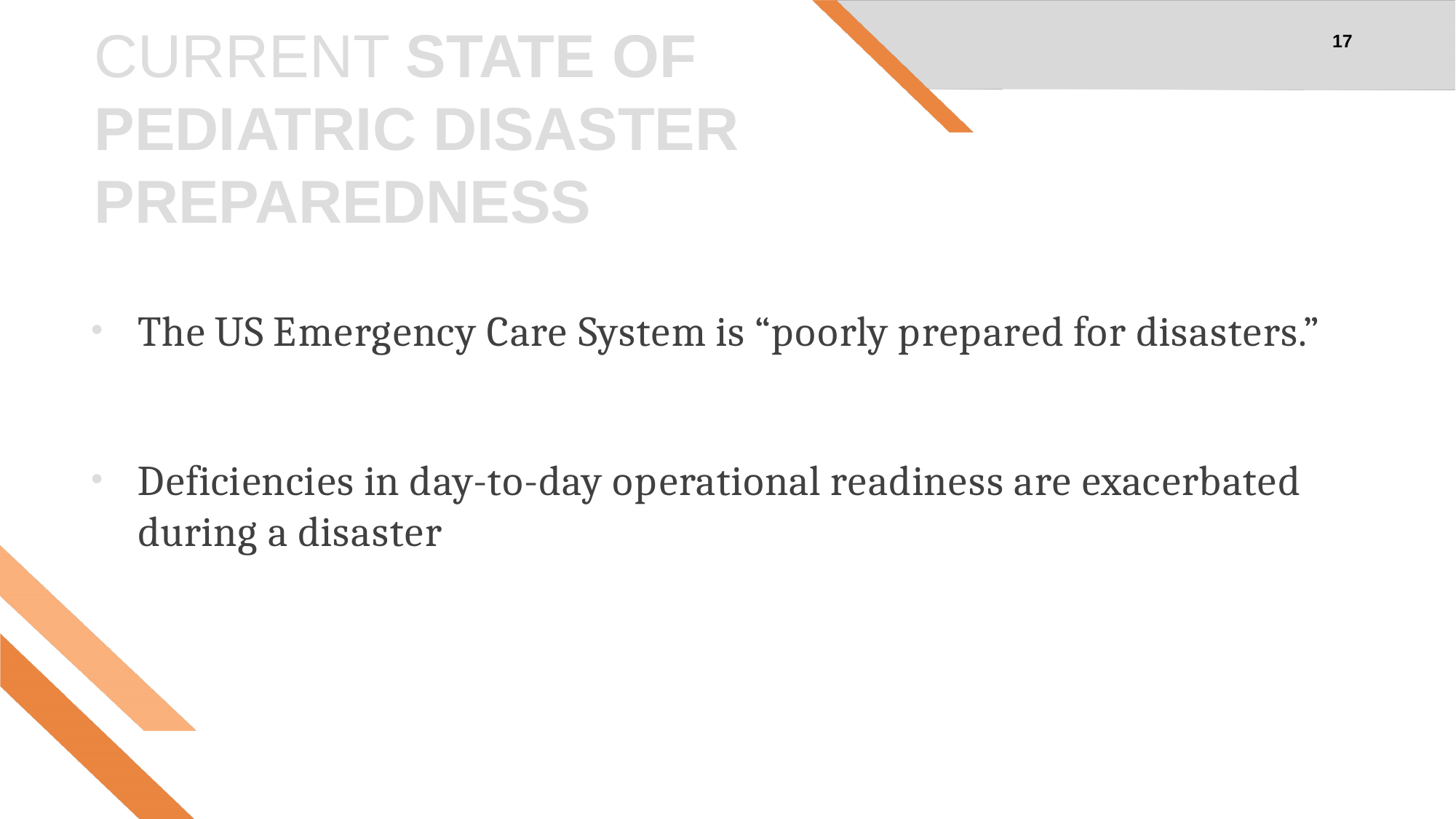

17
# CURRENT STATE OF PEDIATRIC DISASTER PREPAREDNESS
The US Emergency Care System is “poorly prepared for disasters.”

Deficiencies in day-to-day operational readiness are exacerbated during a disaster